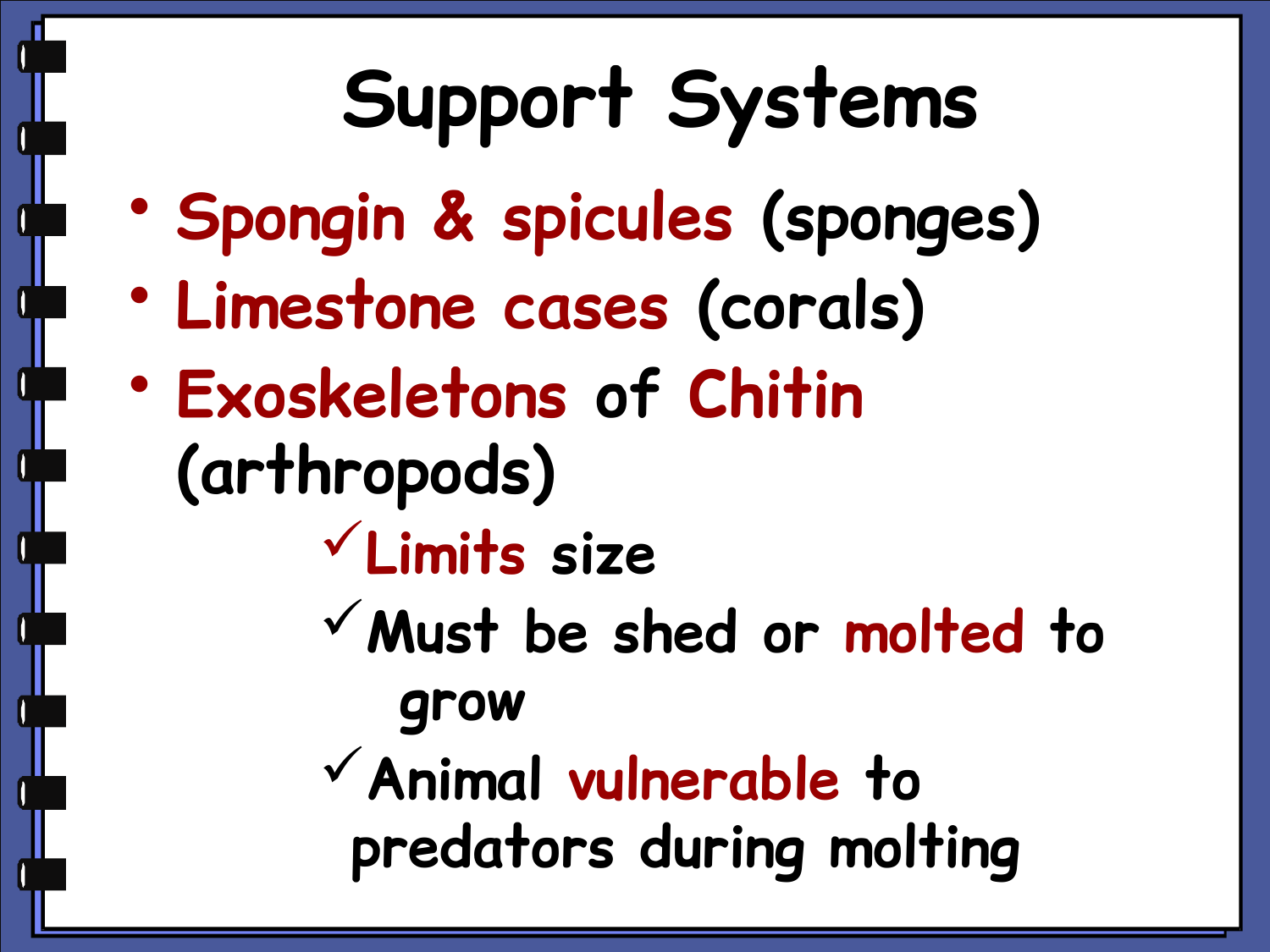

# Support Systems
Spongin & spicules (sponges)
Limestone cases (corals)
Exoskeletons of Chitin (arthropods)
Limits size
Must be shed or molted to       grow
Animal vulnerable to predators during molting